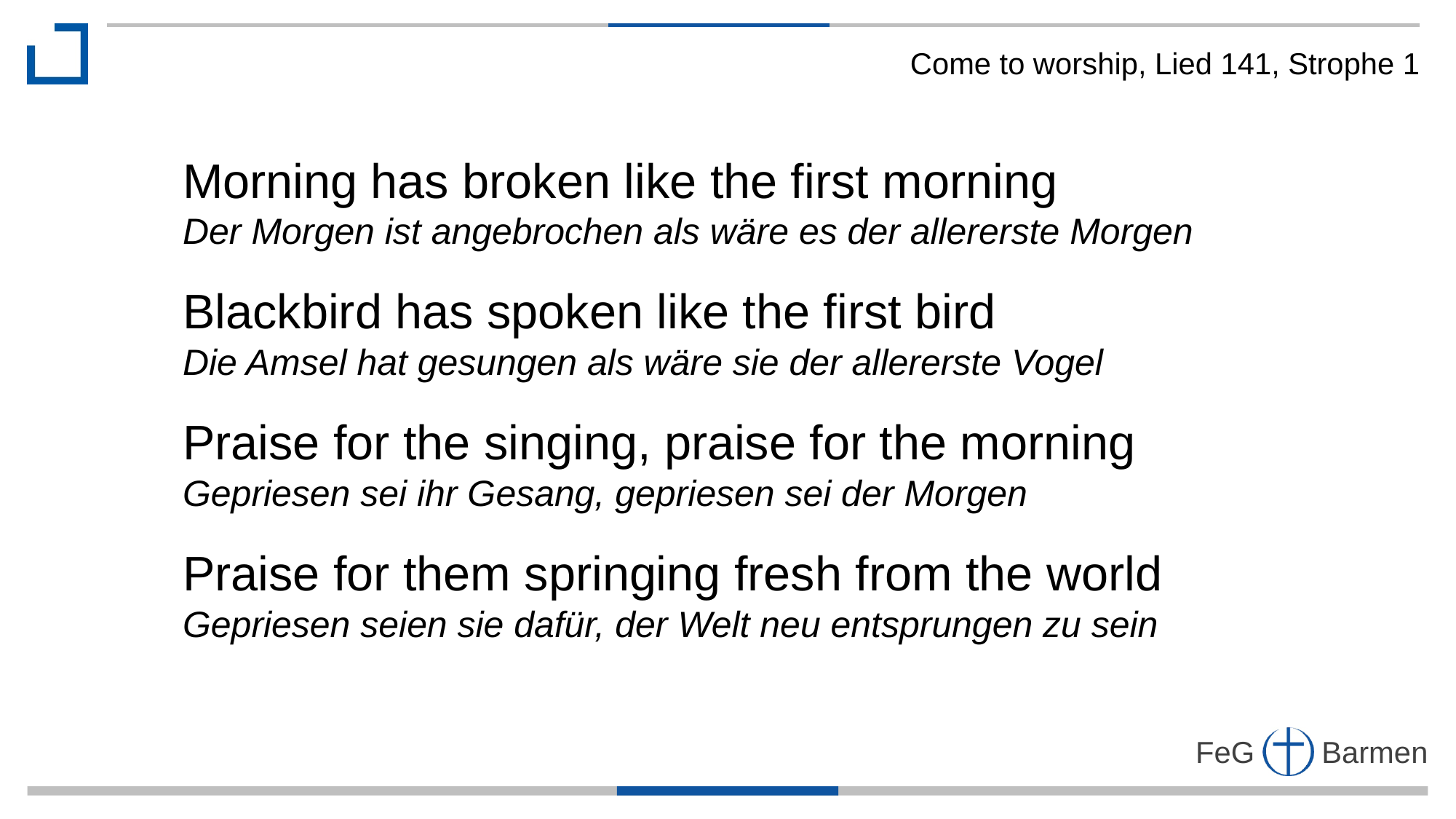

Come to worship, Lied 141, Strophe 1
Morning has broken like the first morning
Der Morgen ist angebrochen als wäre es der allererste Morgen

Blackbird has spoken like the first bird
Die Amsel hat gesungen als wäre sie der allererste Vogel

Praise for the singing, praise for the morning
Gepriesen sei ihr Gesang, gepriesen sei der Morgen

Praise for them springing fresh from the world
Gepriesen seien sie dafür, der Welt neu entsprungen zu sein